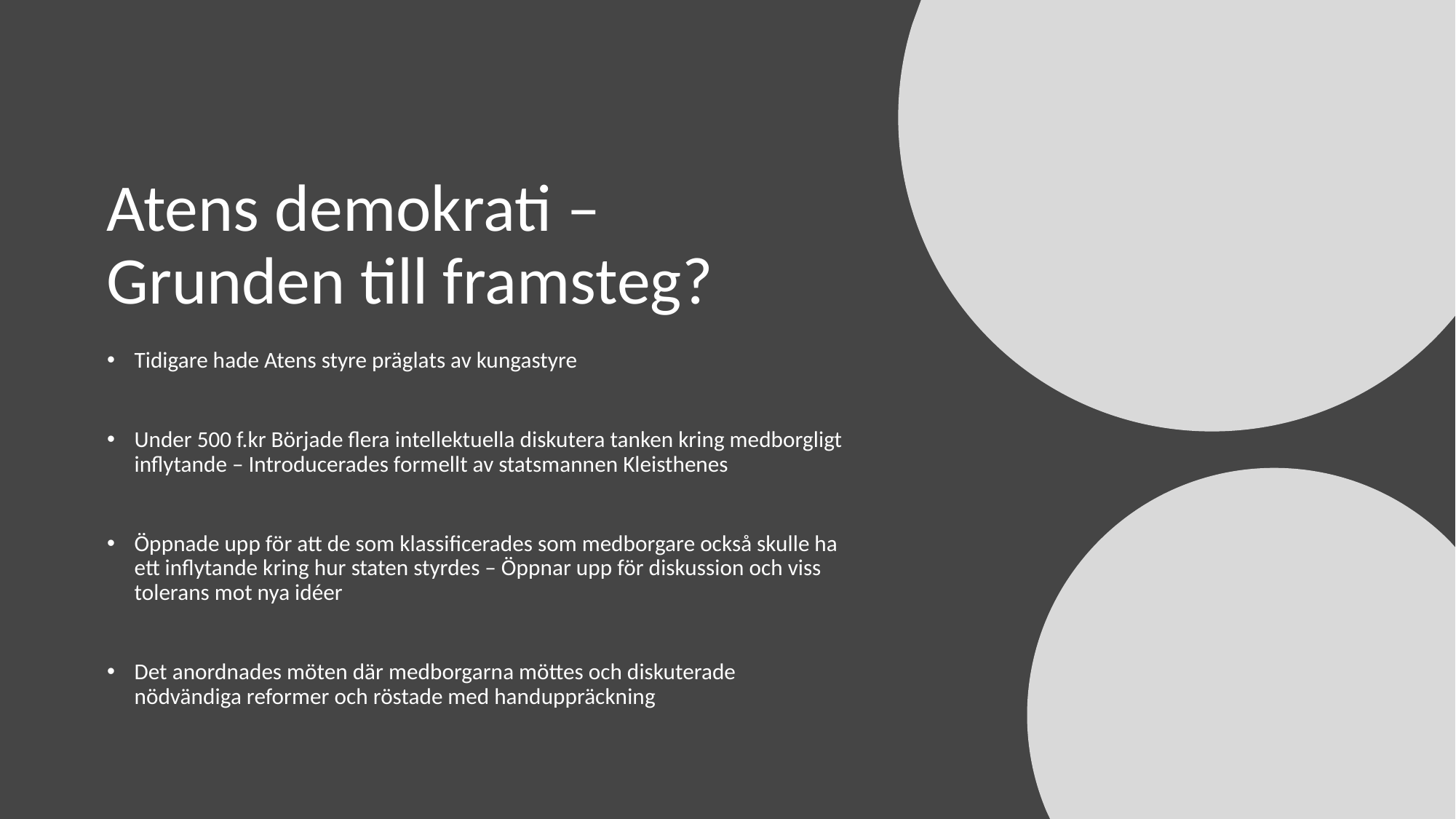

# Atens demokrati – Grunden till framsteg?
Tidigare hade Atens styre präglats av kungastyre

Under 500 f.kr Började flera intellektuella diskutera tanken kring medborgligt inflytande – Introducerades formellt av statsmannen Kleisthenes

Öppnade upp för att de som klassificerades som medborgare också skulle ha ett inflytande kring hur staten styrdes – Öppnar upp för diskussion och viss tolerans mot nya idéer

Det anordnades möten där medborgarna möttes och diskuterade nödvändiga reformer och röstade med handuppräckning